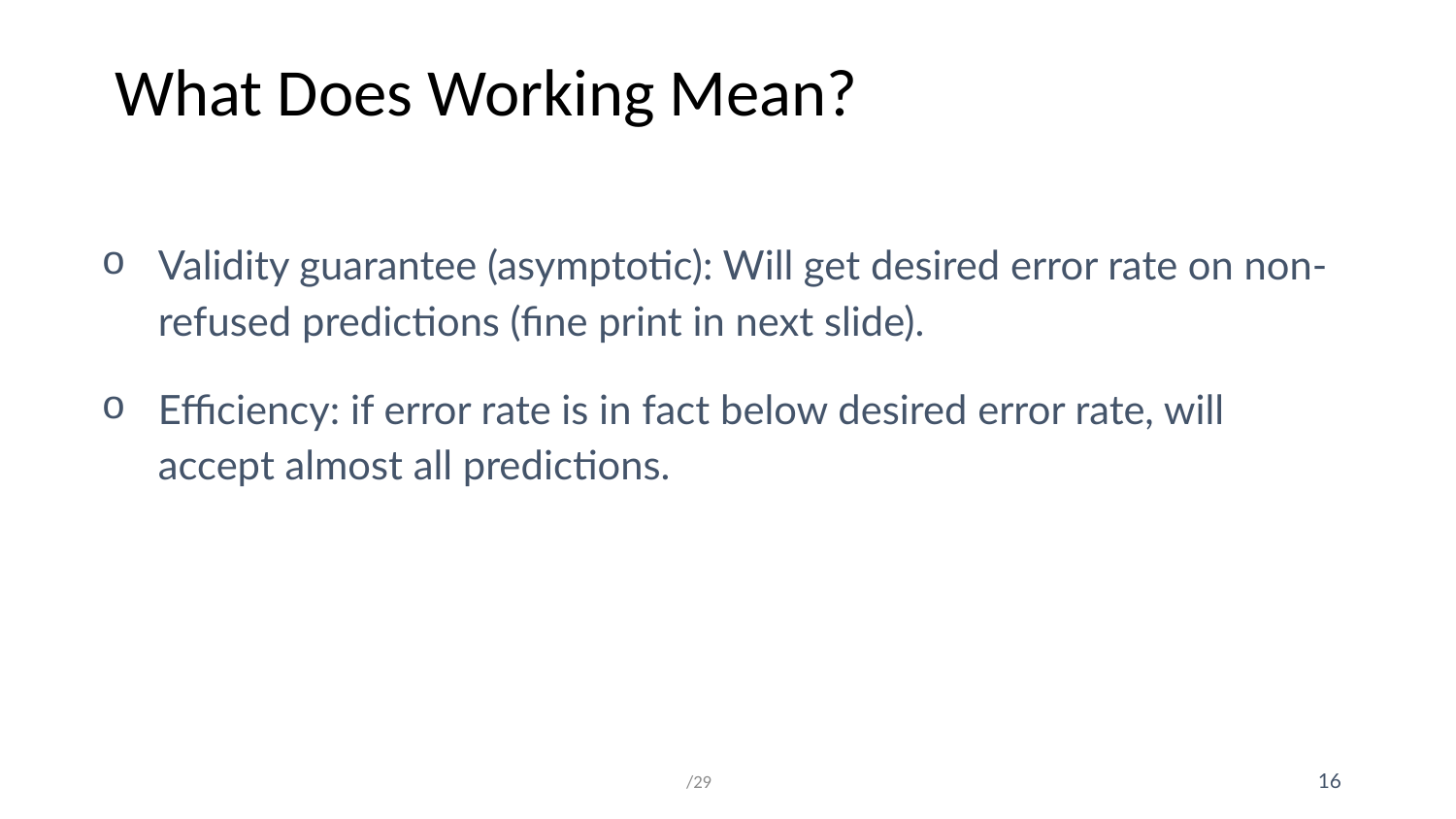

# What Does Working Mean?
Validity guarantee (asymptotic): Will get desired error rate on non-refused predictions (fine print in next slide).
Efficiency: if error rate is in fact below desired error rate, will accept almost all predictions.
/29

16